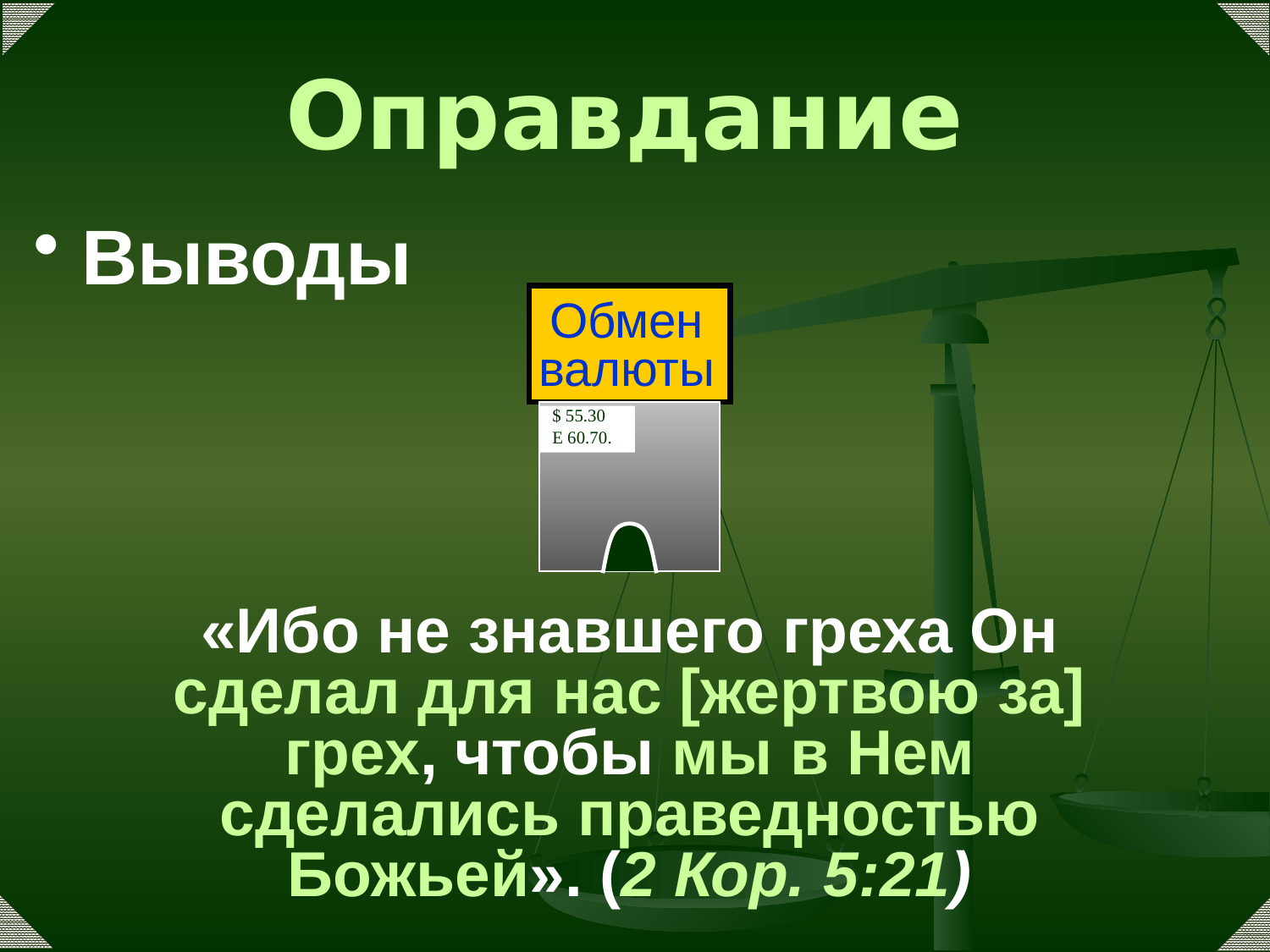

# Оправдание
Выводы

Обмен валюты

$ 55.30
E 60.70.

«Ибо не знавшего греха Он сделал для нас [жертвою за] грех, чтобы мы в Нем сделались праведностью Божьей». (2 Кор. 5:21)